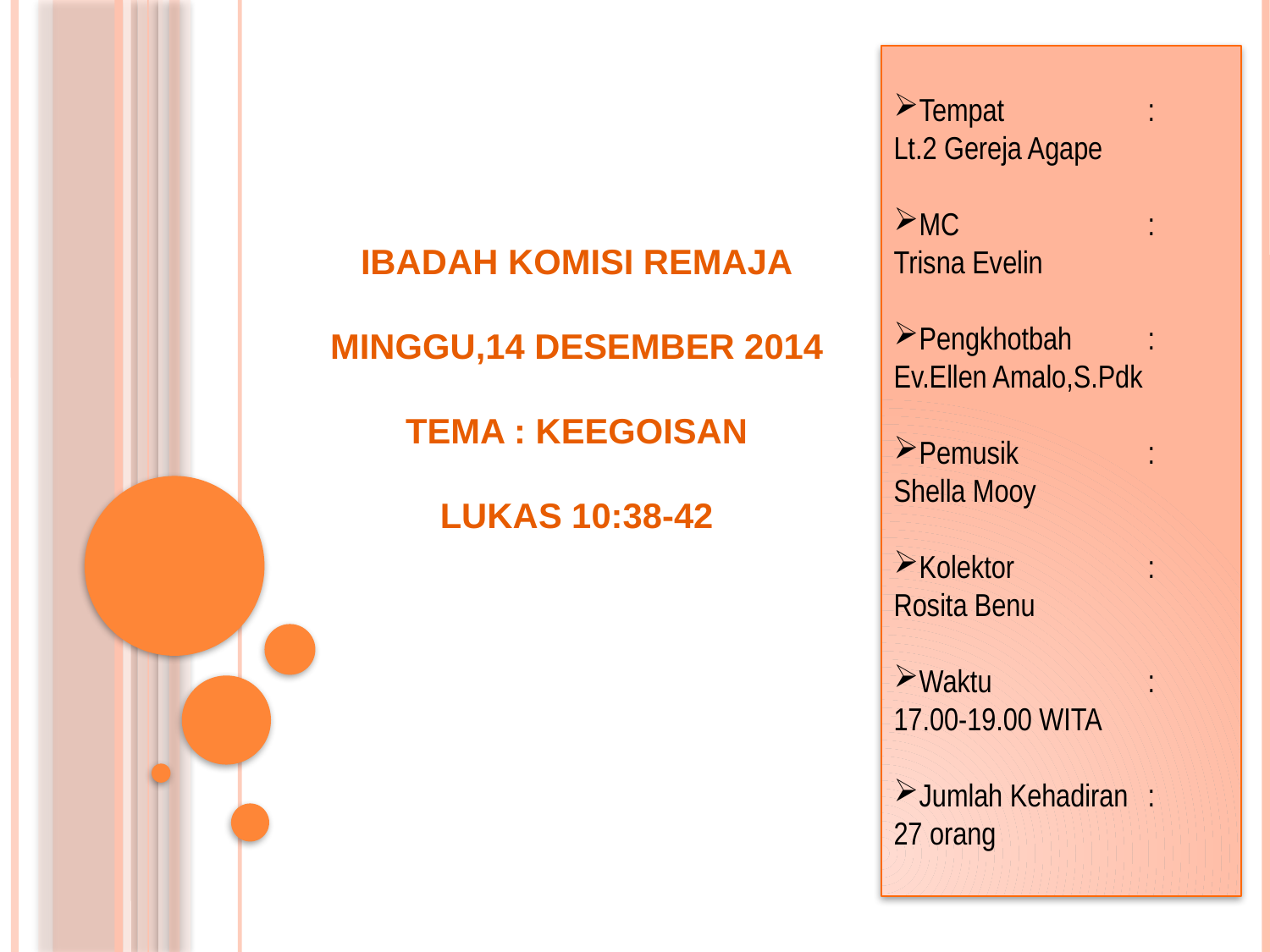

Tempat		:
Lt.2 Gereja Agape

MC		:
Trisna Evelin

Pengkhotbah	:
Ev.Ellen Amalo,S.Pdk

Pemusik		:
Shella Mooy

Kolektor		:
Rosita Benu

Waktu		:
17.00-19.00 WITA

Jumlah Kehadiran	:
27 orang

IBADAH KOMISI REMAJA

MINGGU,14 DESEMBER 2014

TEMA : KEEGOISAN

LUKAS 10:38-42